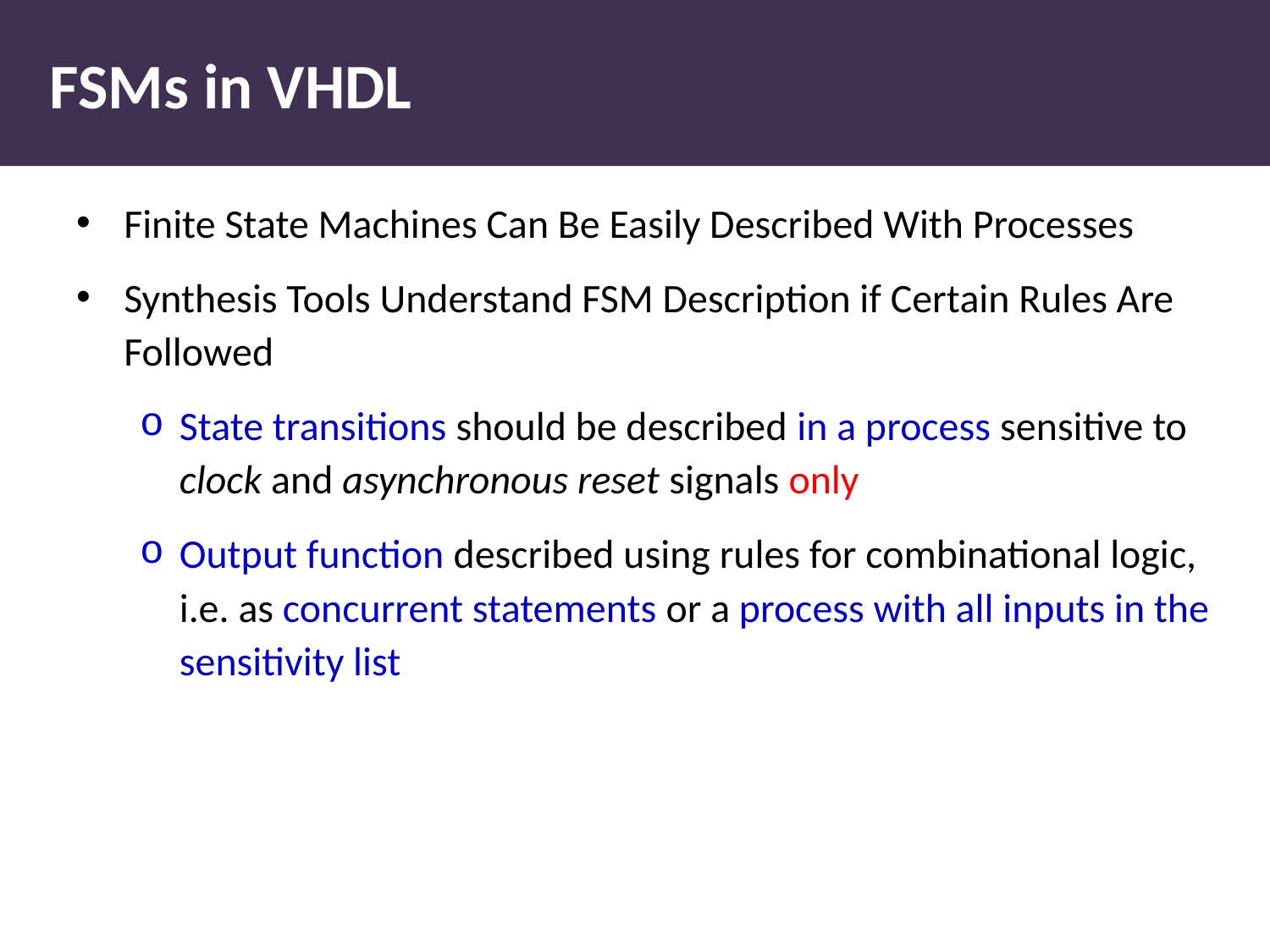

# FSMs in VHDL
Finite State Machines Can Be Easily Described With Processes
Synthesis Tools Understand FSM Description if Certain Rules Are Followed
State transitions should be described in a process sensitive to clock and asynchronous reset signals only
Output function described using rules for combinational logic, i.e. as concurrent statements or a process with all inputs in the sensitivity list